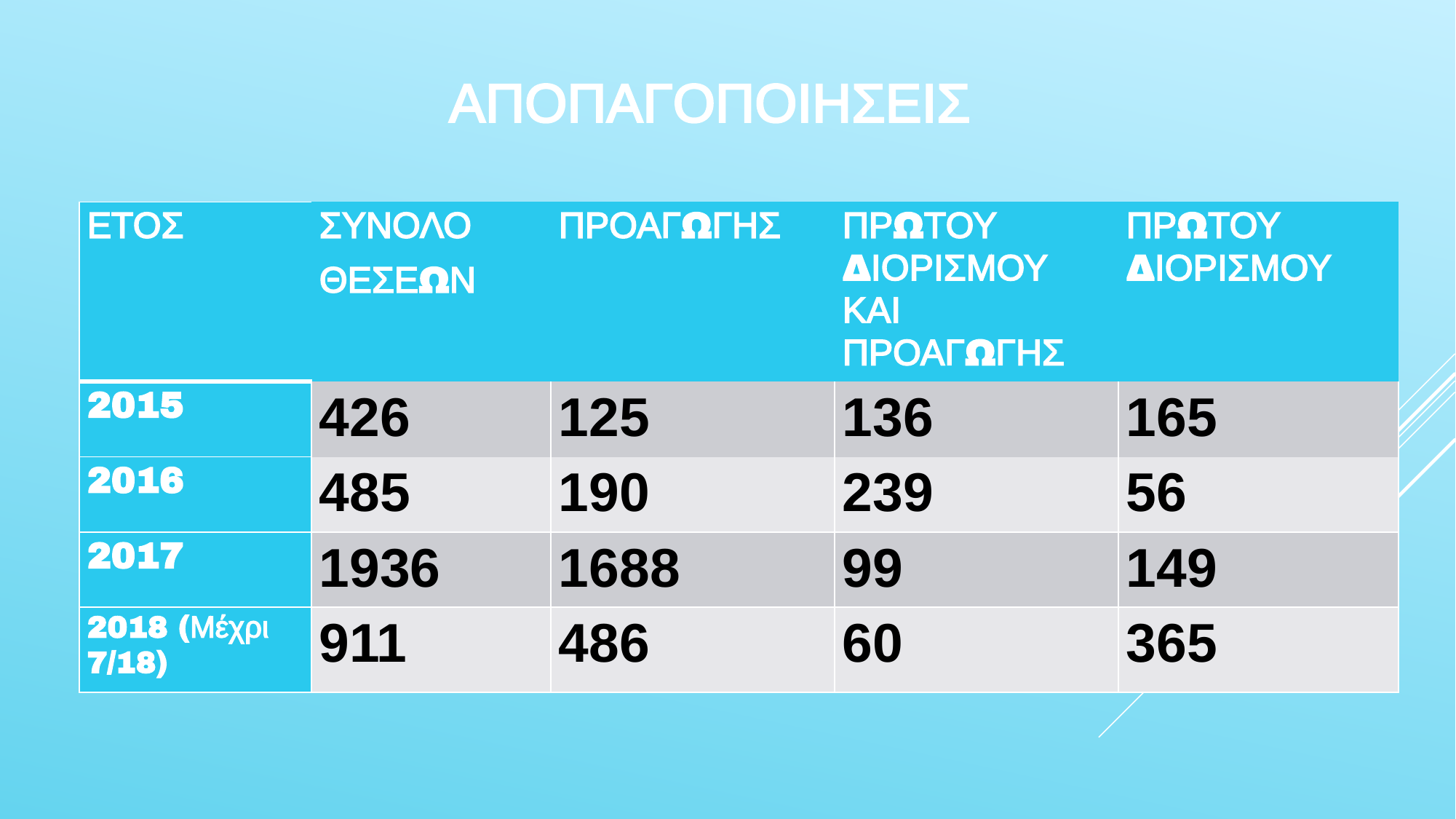

# ΑΠΟΠΑΓΟΠΟΙΗΣΕΙΣ
| ΕΤΟΣ | ΣΥΝΟΛΟ ΘΕΣΕΩΝ | ΠΡΟΑΓΩΓΗΣ | ΠΡΩΤΟΥ ΔΙΟΡΙΣΜΟΥ ΚΑΙ ΠΡΟΑΓΩΓΗΣ | ΠΡΩΤΟΥ ΔΙΟΡΙΣΜΟΥ |
| --- | --- | --- | --- | --- |
| 2015 | 426 | 125 | 136 | 165 |
| 2016 | 485 | 190 | 239 | 56 |
| 2017 | 1936 | 1688 | 99 | 149 |
| 2018 (Μέχρι 7/18) | 911 | 486 | 60 | 365 |